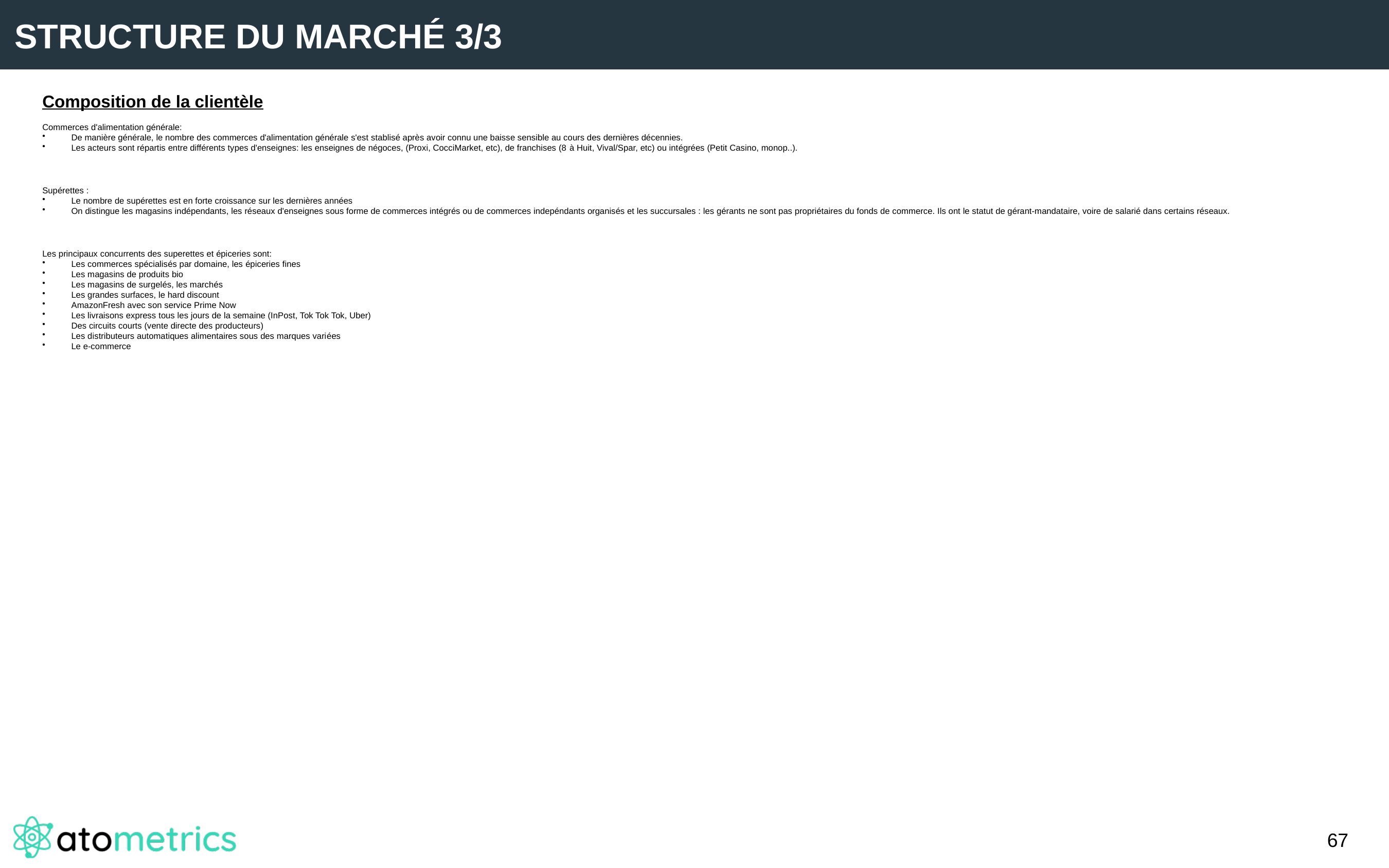

STRUCTURE DU MARCHÉ 3/3
Composition de la clientèle
Commerces d'alimentation générale:
De manière générale, le nombre des commerces d'alimentation générale s'est stablisé après avoir connu une baisse sensible au cours des dernières décennies.
Les acteurs sont répartis entre différents types d'enseignes: les enseignes de négoces, (Proxi, CocciMarket, etc), de franchises (8 à Huit, Vival/Spar, etc) ou intégrées (Petit Casino, monop..).

Supérettes :
Le nombre de supérettes est en forte croissance sur les dernières années
On distingue les magasins indépendants, les réseaux d'enseignes sous forme de commerces intégrés ou de commerces indepéndants organisés et les succursales : les gérants ne sont pas propriétaires du fonds de commerce. Ils ont le statut de gérant-mandataire, voire de salarié dans certains réseaux.

Les principaux concurrents des superettes et épiceries sont:
Les commerces spécialisés par domaine, les épiceries fines
Les magasins de produits bio
Les magasins de surgelés, les marchés
Les grandes surfaces, le hard discount
AmazonFresh avec son service Prime Now
Les livraisons express tous les jours de la semaine (InPost, Tok Tok Tok, Uber)
Des circuits courts (vente directe des producteurs)
Les distributeurs automatiques alimentaires sous des marques variées
Le e-commerce
67